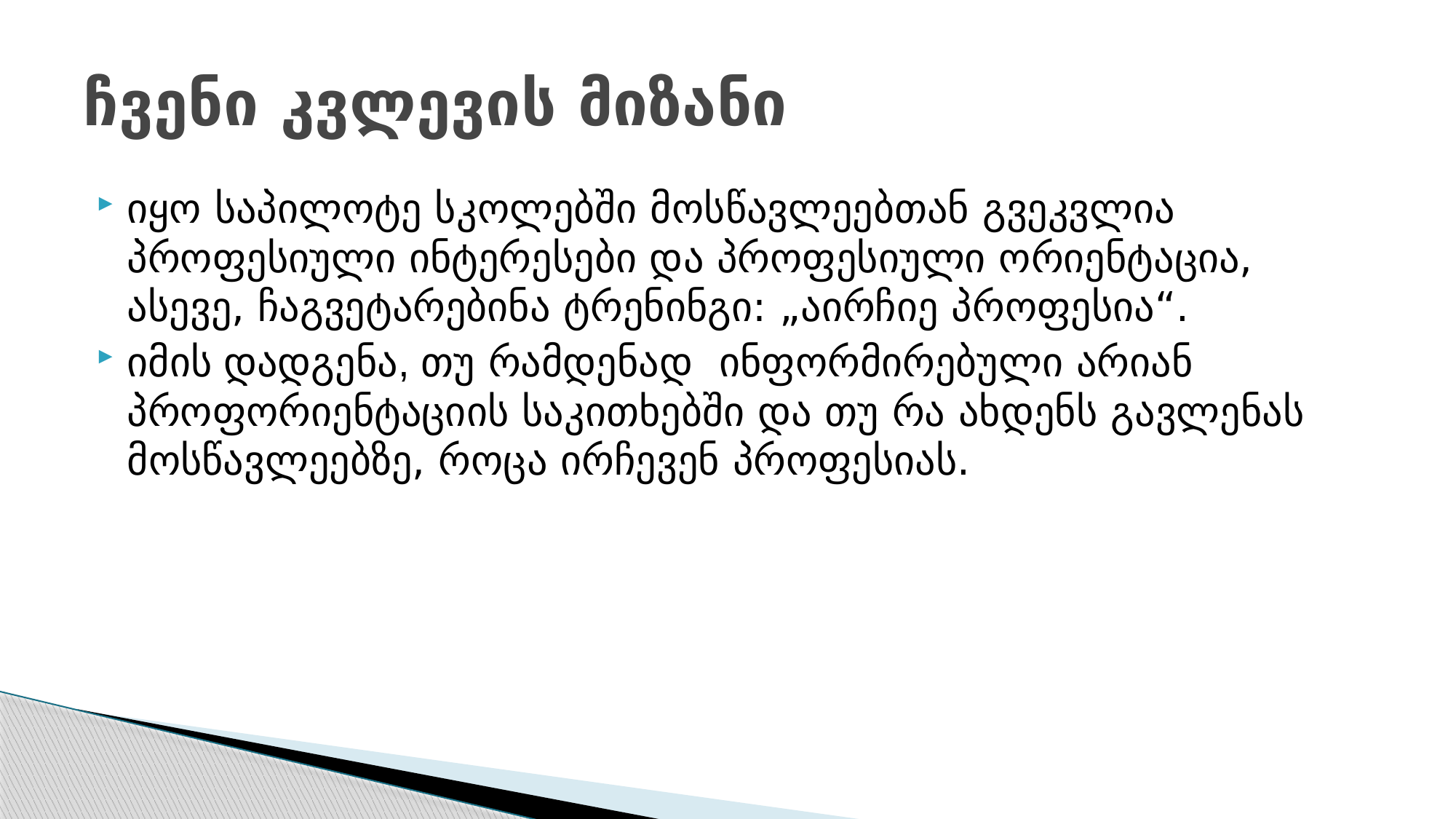

# ჩვენი კვლევის მიზანი
იყო საპილოტე სკოლებში მოსწავლეებთან გვეკვლია პროფესიული ინტერესები და პროფესიული ორიენტაცია, ასევე, ჩაგვეტარებინა ტრენინგი: „აირჩიე პროფესია“.
იმის დადგენა, თუ რამდენად  ინფორმირებული არიან პროფორიენტაციის საკითხებში და თუ რა ახდენს გავლენას მოსწავლეებზე, როცა ირჩევენ პროფესიას.